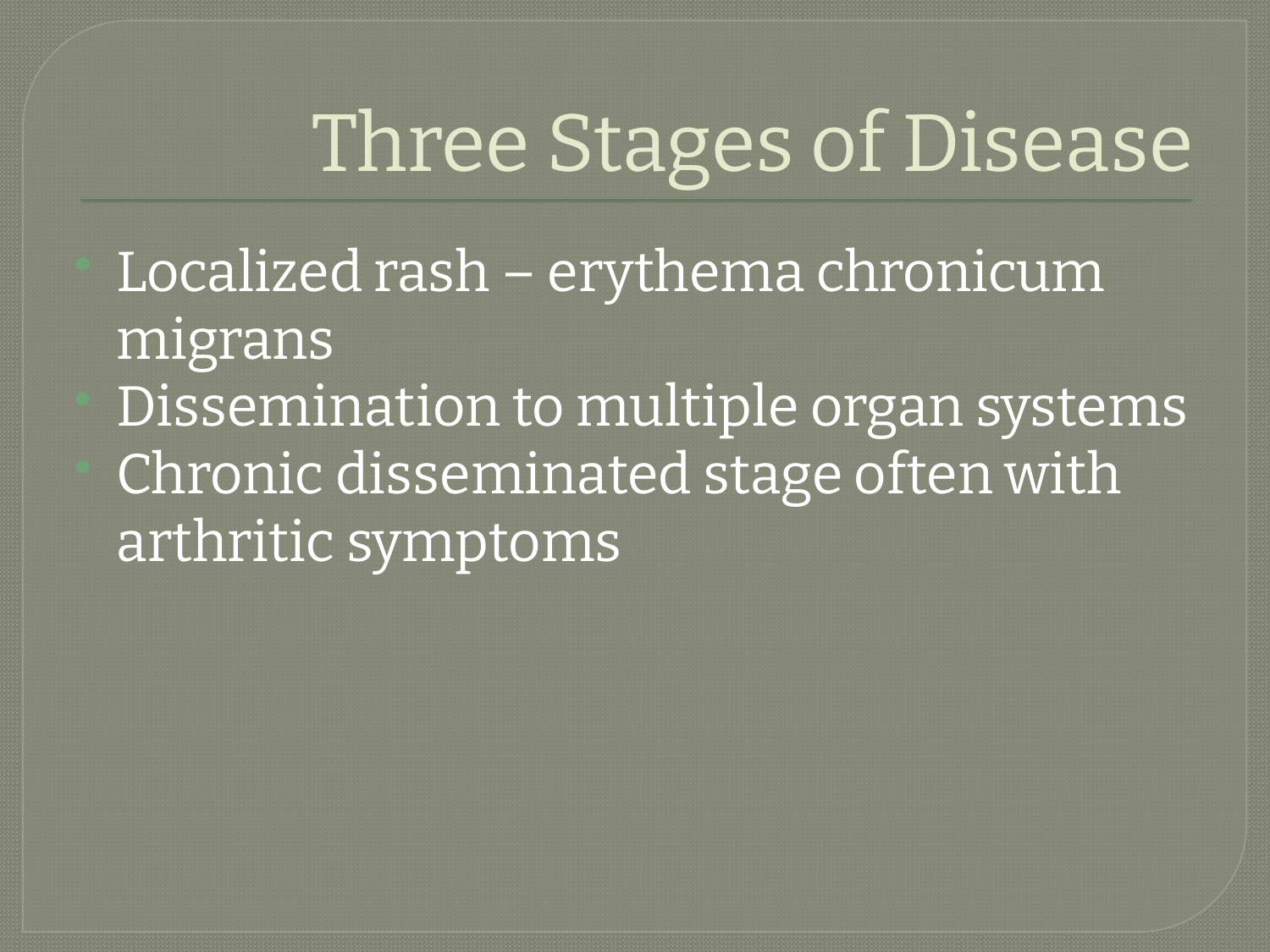

# Three Stages of Disease
Localized rash – erythema chronicum migrans
Dissemination to multiple organ systems
Chronic disseminated stage often with arthritic symptoms